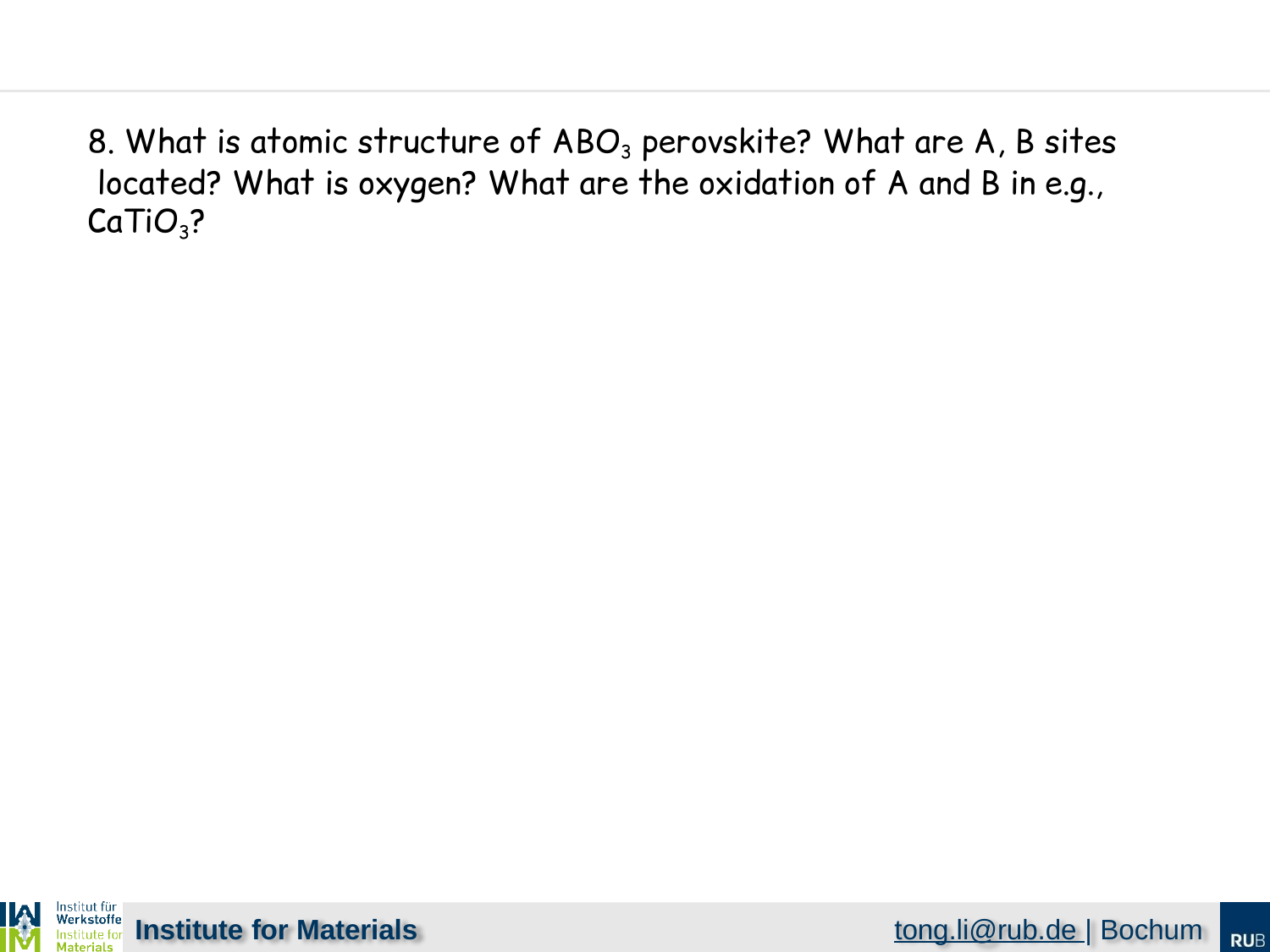

8. What is atomic structure of ABO3 perovskite? What are A, B sites  located? What is oxygen? What are the oxidation of A and B in e.g.,  CaTiO3?
Institute for Materials
tong.li@rub.de | Bochum